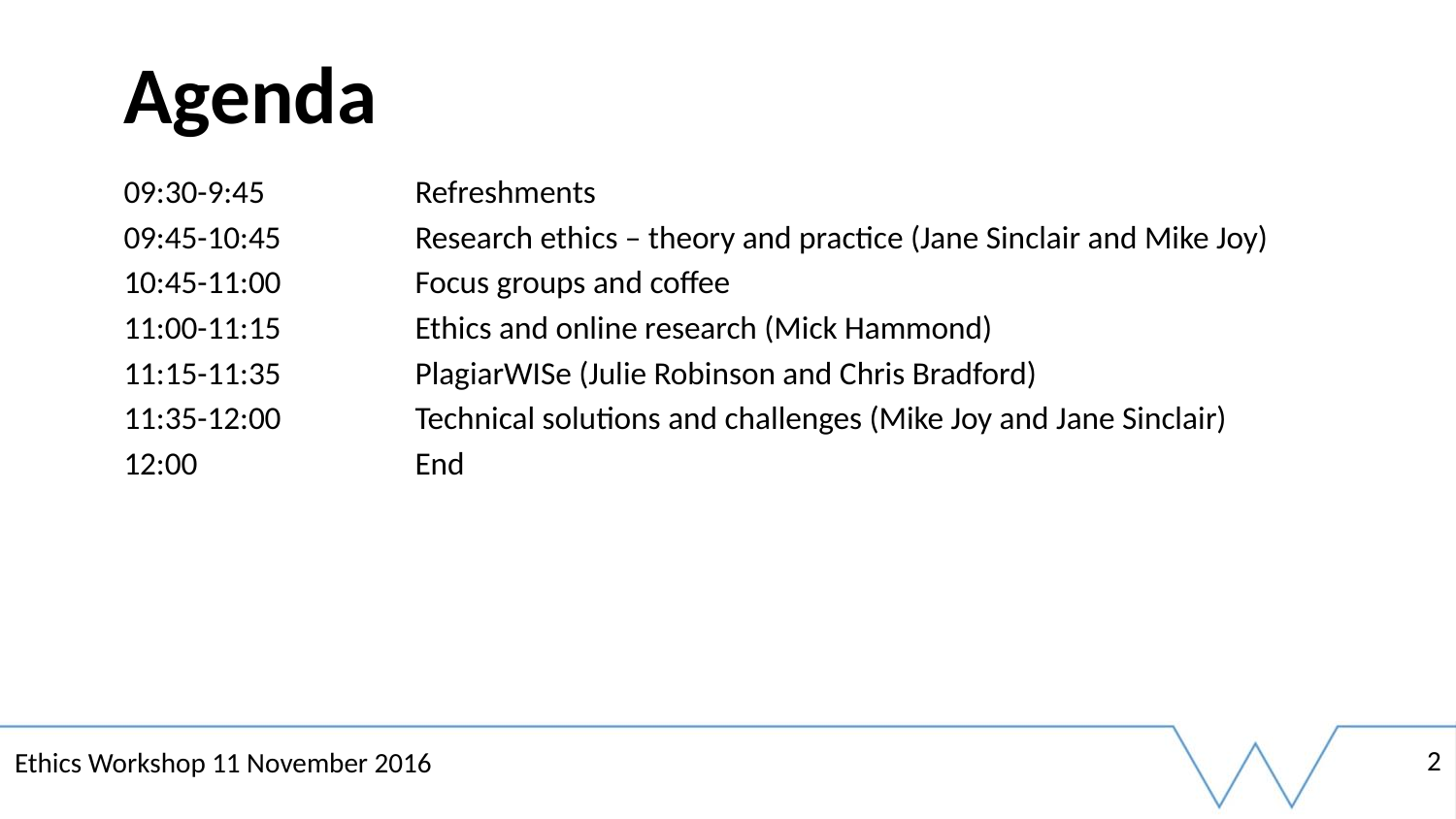

# Agenda
09:30-9:45		Refreshments
09:45-10:45	Research ethics – theory and practice (Jane Sinclair and Mike Joy)
10:45-11:00	Focus groups and coffee
11:00-11:15	Ethics and online research (Mick Hammond)
11:15-11:35	PlagiarWISe (Julie Robinson and Chris Bradford)
11:35-12:00	Technical solutions and challenges (Mike Joy and Jane Sinclair)
12:00		End
2
Ethics Workshop 11 November 2016